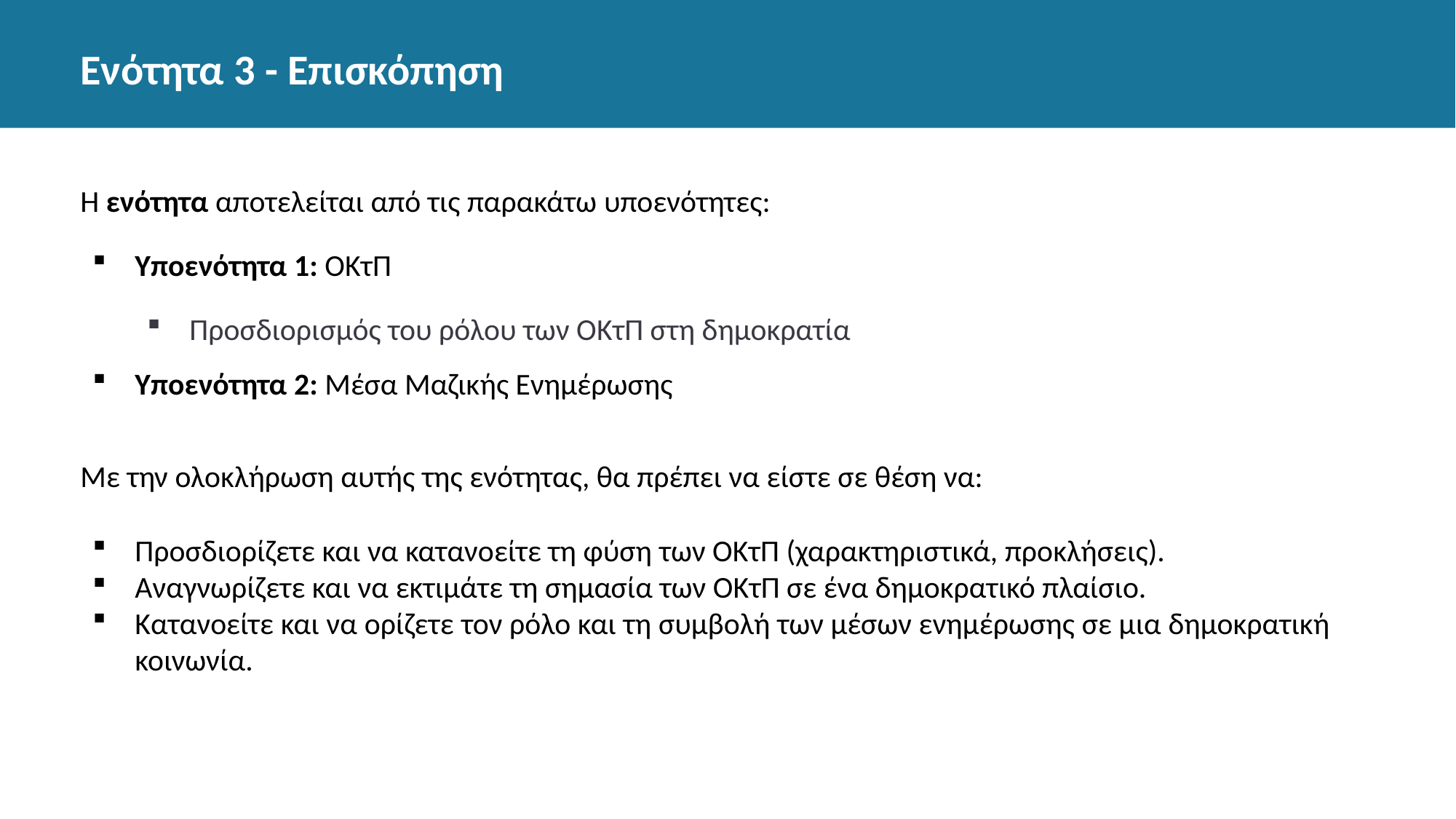

Ενότητα 3 - Επισκόπηση
#
Η ενότητα αποτελείται από τις παρακάτω υποενότητες:
Υποενότητα 1: ΟΚτΠ
Προσδιορισμός του ρόλου των ΟΚτΠ στη δημοκρατία
Υποενότητα 2: Μέσα Μαζικής Ενημέρωσης

Με την ολοκλήρωση αυτής της ενότητας, θα πρέπει να είστε σε θέση να:

Προσδιορίζετε και να κατανοείτε τη φύση των ΟΚτΠ (χαρακτηριστικά, προκλήσεις).
Αναγνωρίζετε και να εκτιμάτε τη σημασία των ΟΚτΠ σε ένα δημοκρατικό πλαίσιο.
Κατανοείτε και να ορίζετε τον ρόλο και τη συμβολή των μέσων ενημέρωσης σε μια δημοκρατική κοινωνία.